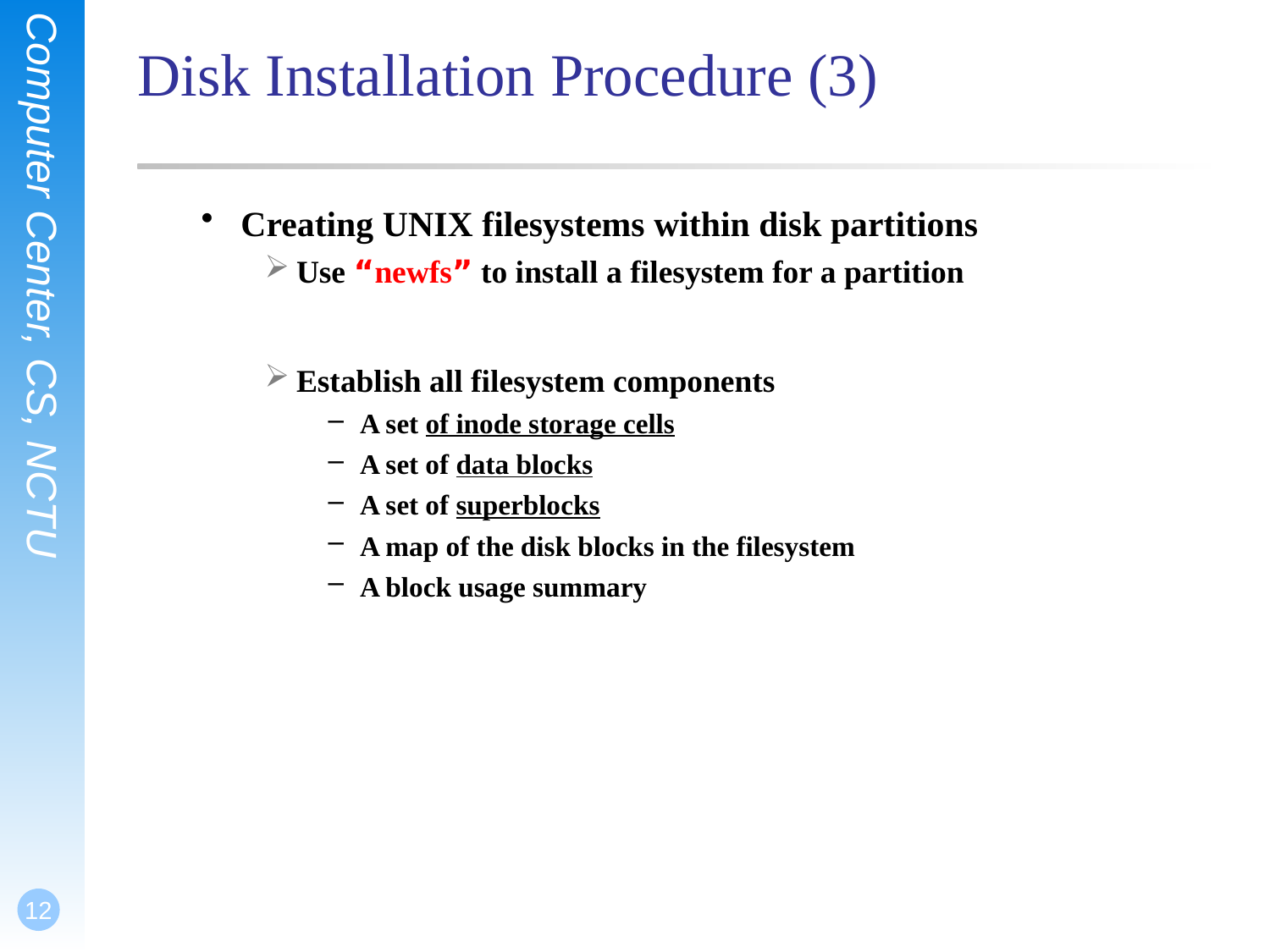

# Disk Installation Procedure (3)
Creating UNIX filesystems within disk partitions
Use “newfs” to install a filesystem for a partition

Establish all filesystem components
A set of inode storage cells
A set of data blocks
A set of superblocks
A map of the disk blocks in the filesystem
A block usage summary